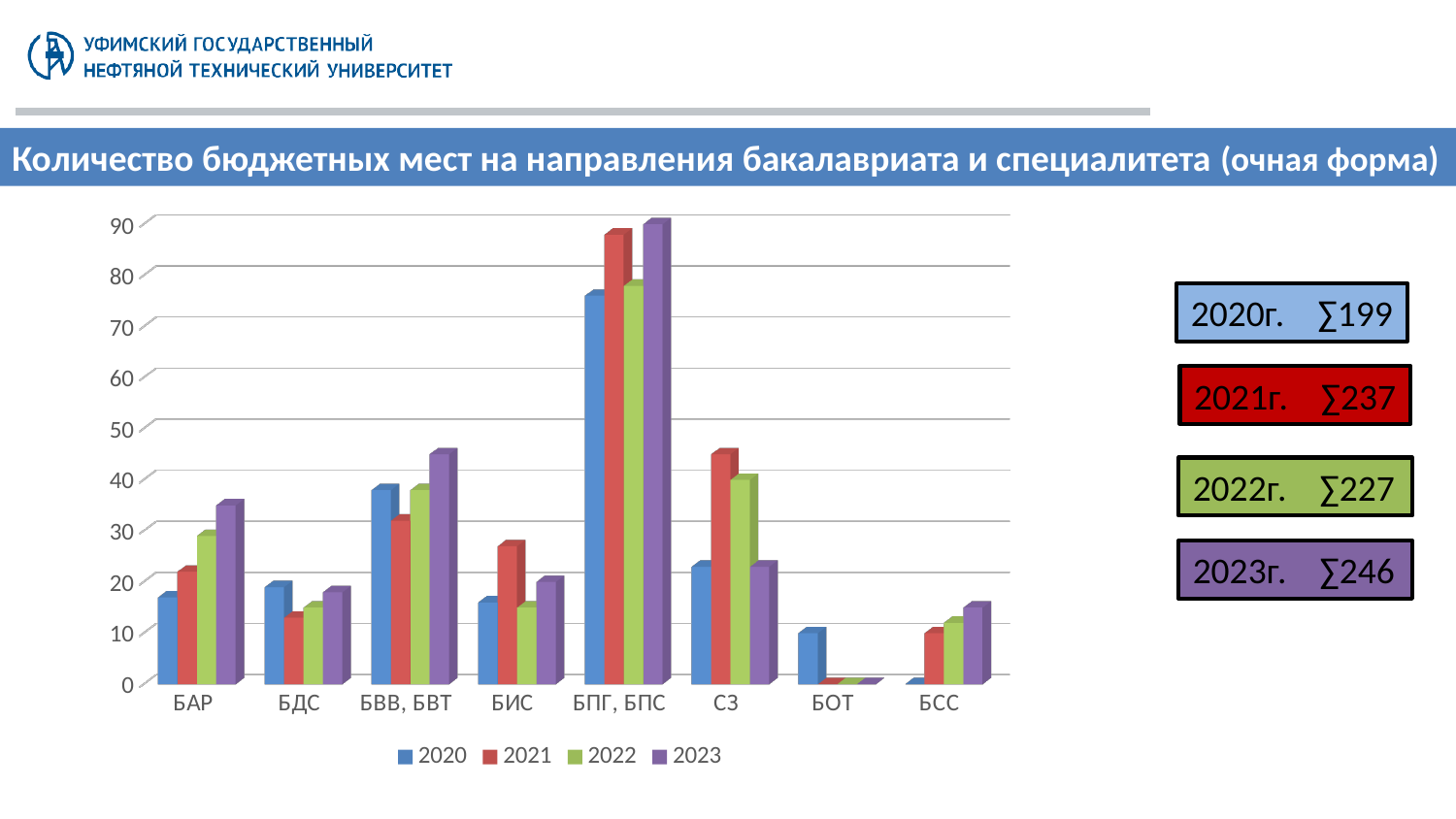

Количество бюджетных мест на направления бакалавриата и специалитета (очная форма)

[unsupported chart]

2020г.    ∑199
2021г.    ∑237
2022г.    ∑227
2023г.    ∑246